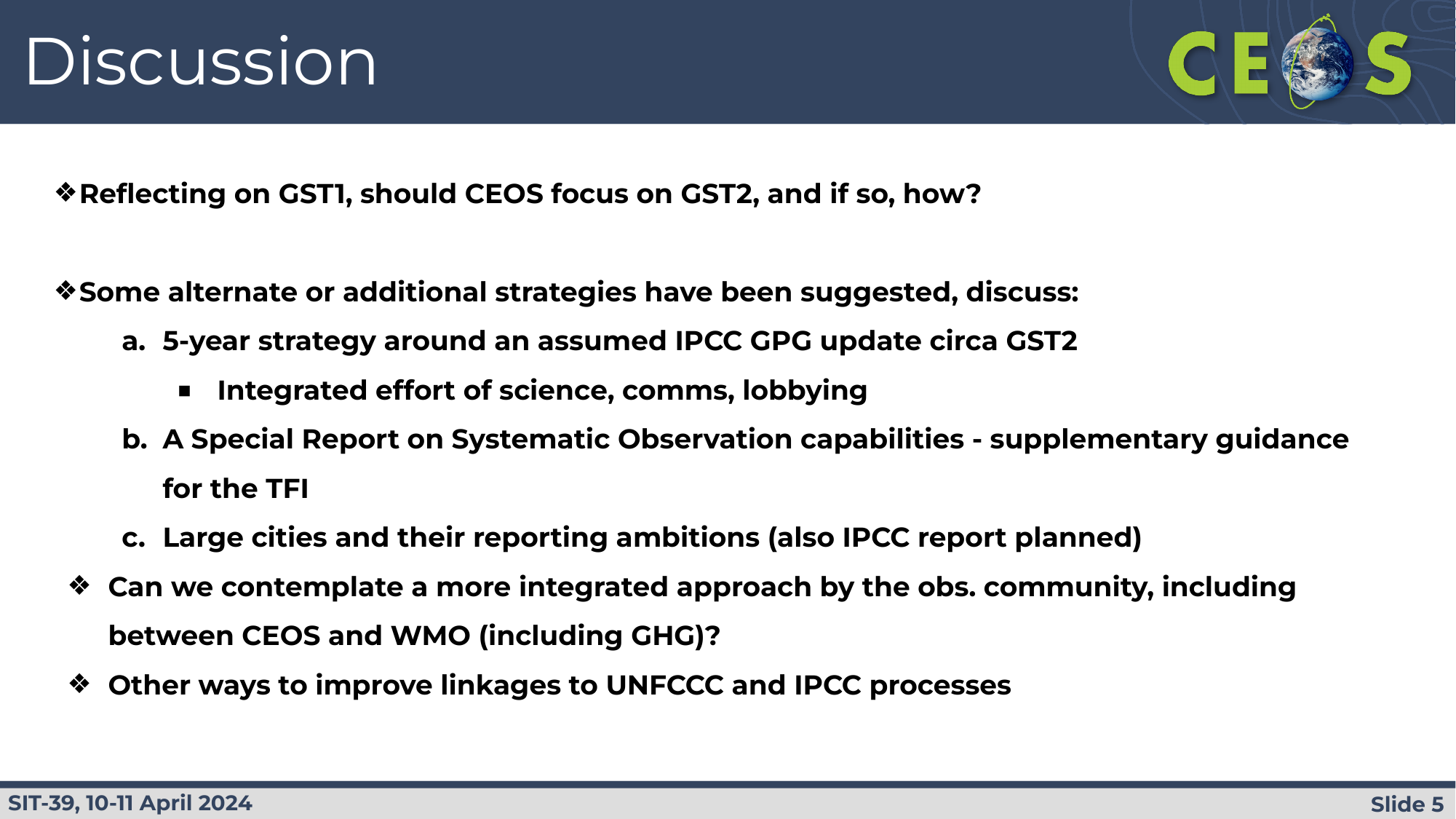

Discussion
Reflecting on GST1, should CEOS focus on GST2, and if so, how?

Some alternate or additional strategies have been suggested, discuss:
5-year strategy around an assumed IPCC GPG update circa GST2
Integrated effort of science, comms, lobbying
A Special Report on Systematic Observation capabilities - supplementary guidance for the TFI
Large cities and their reporting ambitions (also IPCC report planned)
Can we contemplate a more integrated approach by the obs. community, including between CEOS and WMO (including GHG)?
Other ways to improve linkages to UNFCCC and IPCC processes